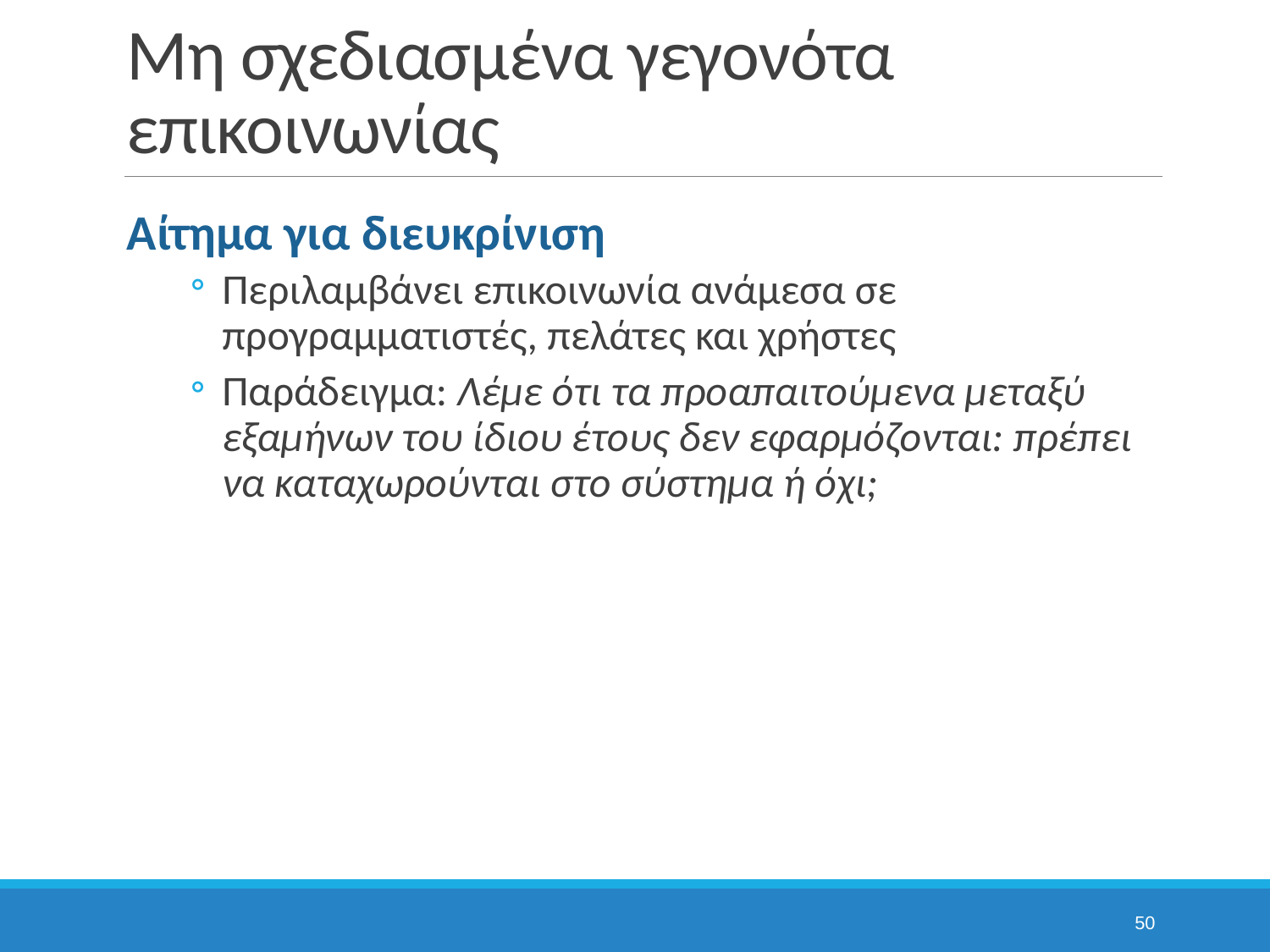

# Μη σχεδιασμένα γεγονότα επικοινωνίας
Αίτημα για διευκρίνιση
Περιλαμβάνει επικοινωνία ανάμεσα σε προγραμματιστές, πελάτες και χρήστες
Παράδειγμα: Λέμε ότι τα προαπαιτούμενα μεταξύ εξαμήνων του ίδιου έτους δεν εφαρμόζονται: πρέπει να καταχωρούνται στο σύστημα ή όχι;
50